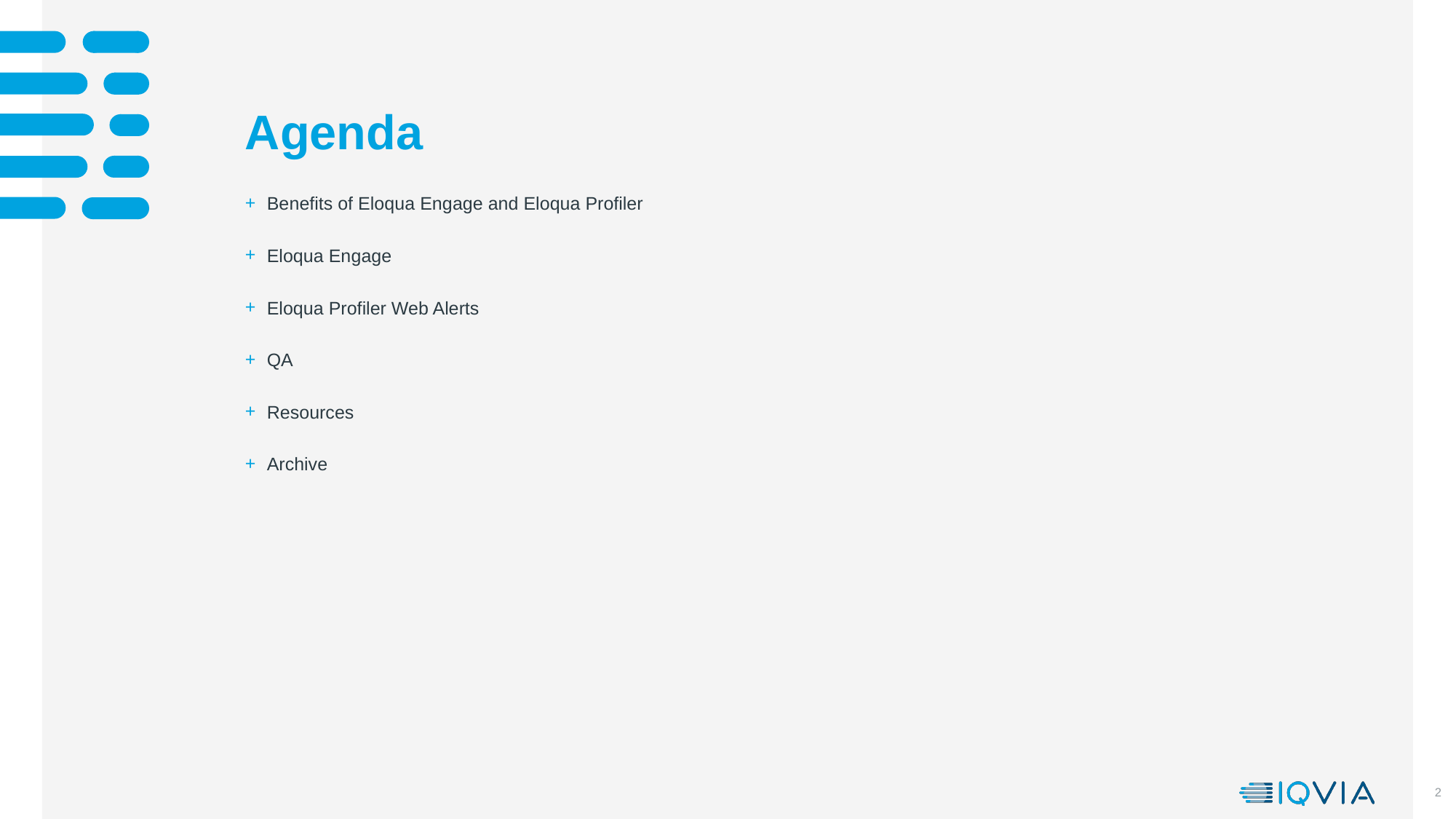

# Agenda
Benefits of Eloqua Engage and Eloqua Profiler
Eloqua Engage
Eloqua Profiler Web Alerts
QA
Resources
Archive